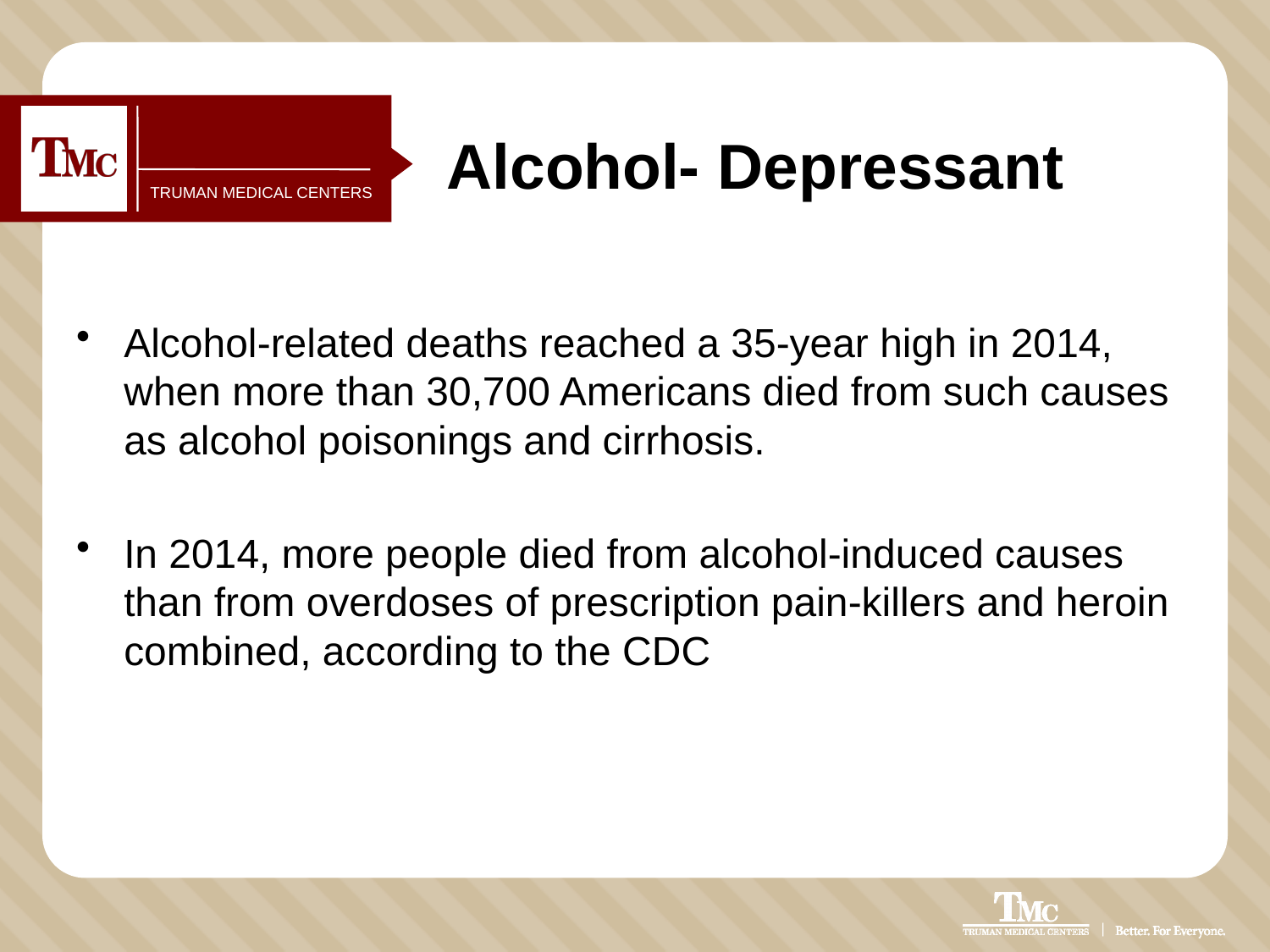

# Alcohol- Depressant

Alcohol-related deaths reached a 35-year high in 2014, when more than 30,700 Americans died from such causes as alcohol poisonings and cirrhosis.

In 2014, more people died from alcohol-induced causes than from overdoses of prescription pain-killers and heroin combined, according to the CDC